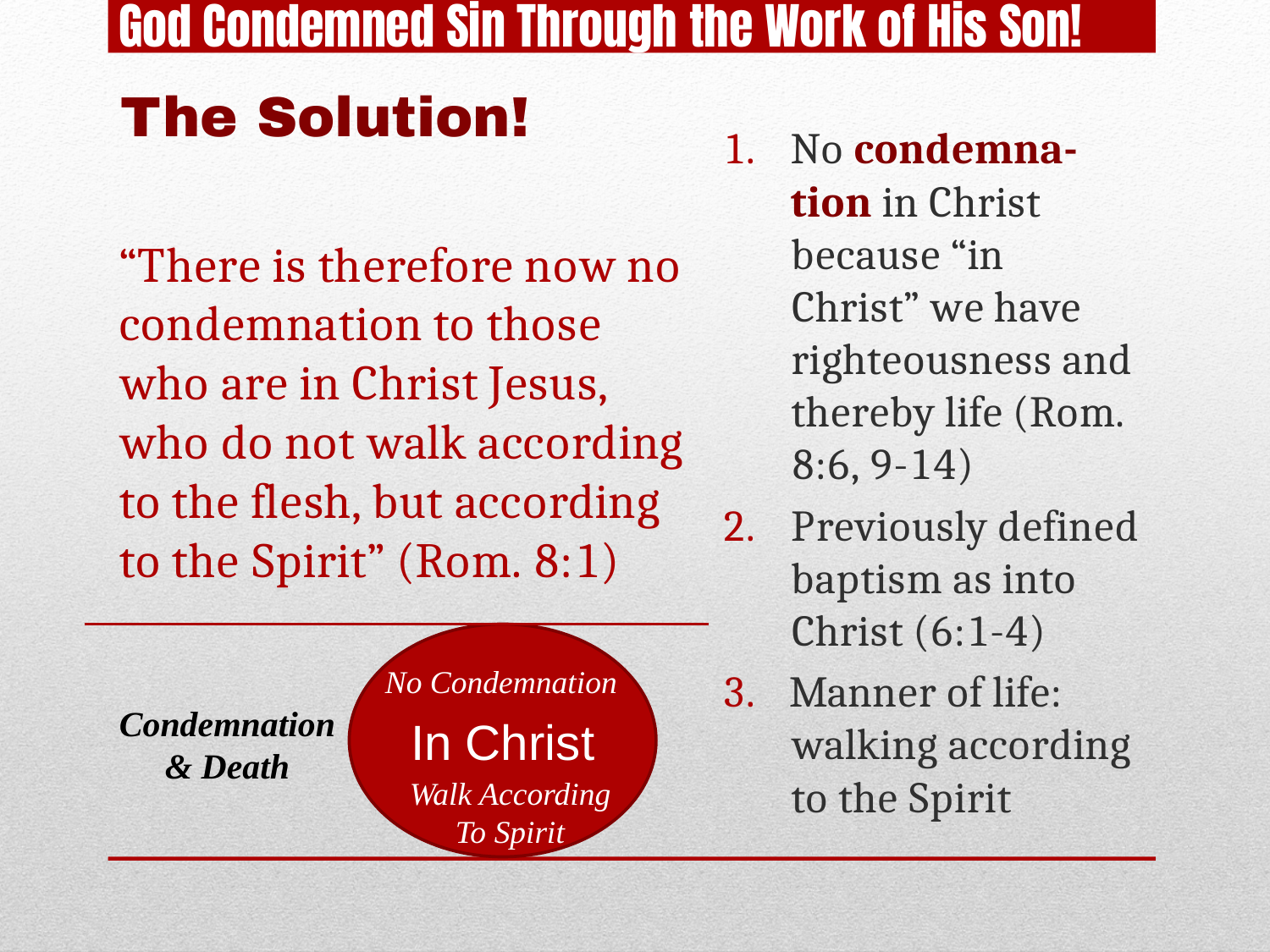

# God Condemned Sin Through the Work of His Son!
“There is therefore now no condemnation to those who are in Christ Jesus, who do not walk according to the flesh, but according to the Spirit” (Rom. 8:1)
The Solution!
No condemna-tion in Christ because “in Christ” we have righteousness and thereby life (Rom. 8:6, 9-14)
Previously defined baptism as into Christ (6:1-4)
Manner of life: walking according to the Spirit
In Christ
No Condemnation
Walk According
To Spirit
Condemnation
& Death